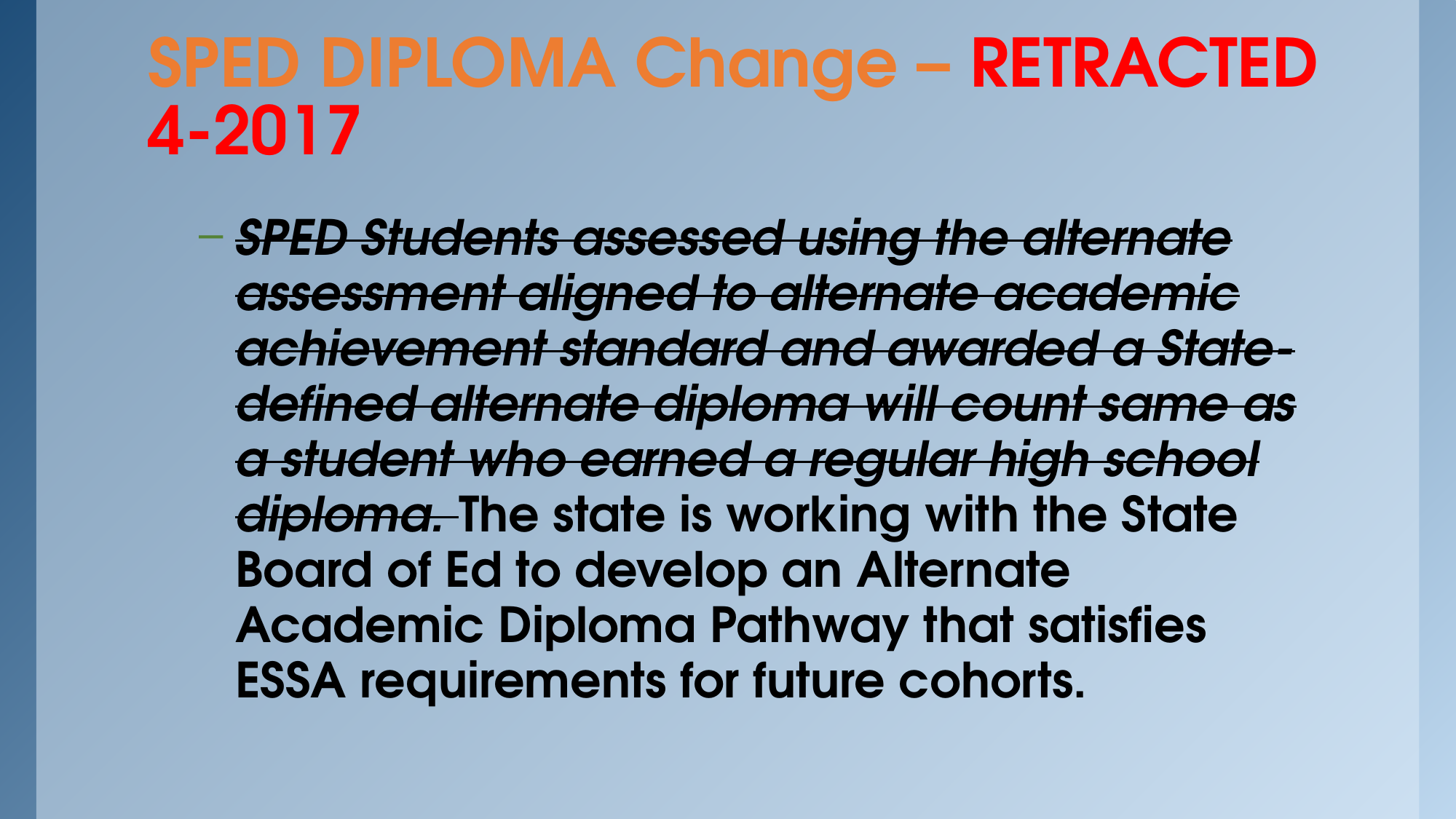

# SPED DIPLOMA Change – RETRACTED 4-2017
SPED Students assessed using the alternate assessment aligned to alternate academic achievement standard and awarded a State-defined alternate diploma will count same as a student who earned a regular high school diploma. The state is working with the State Board of Ed to develop an Alternate Academic Diploma Pathway that satisfies ESSA requirements for future cohorts.